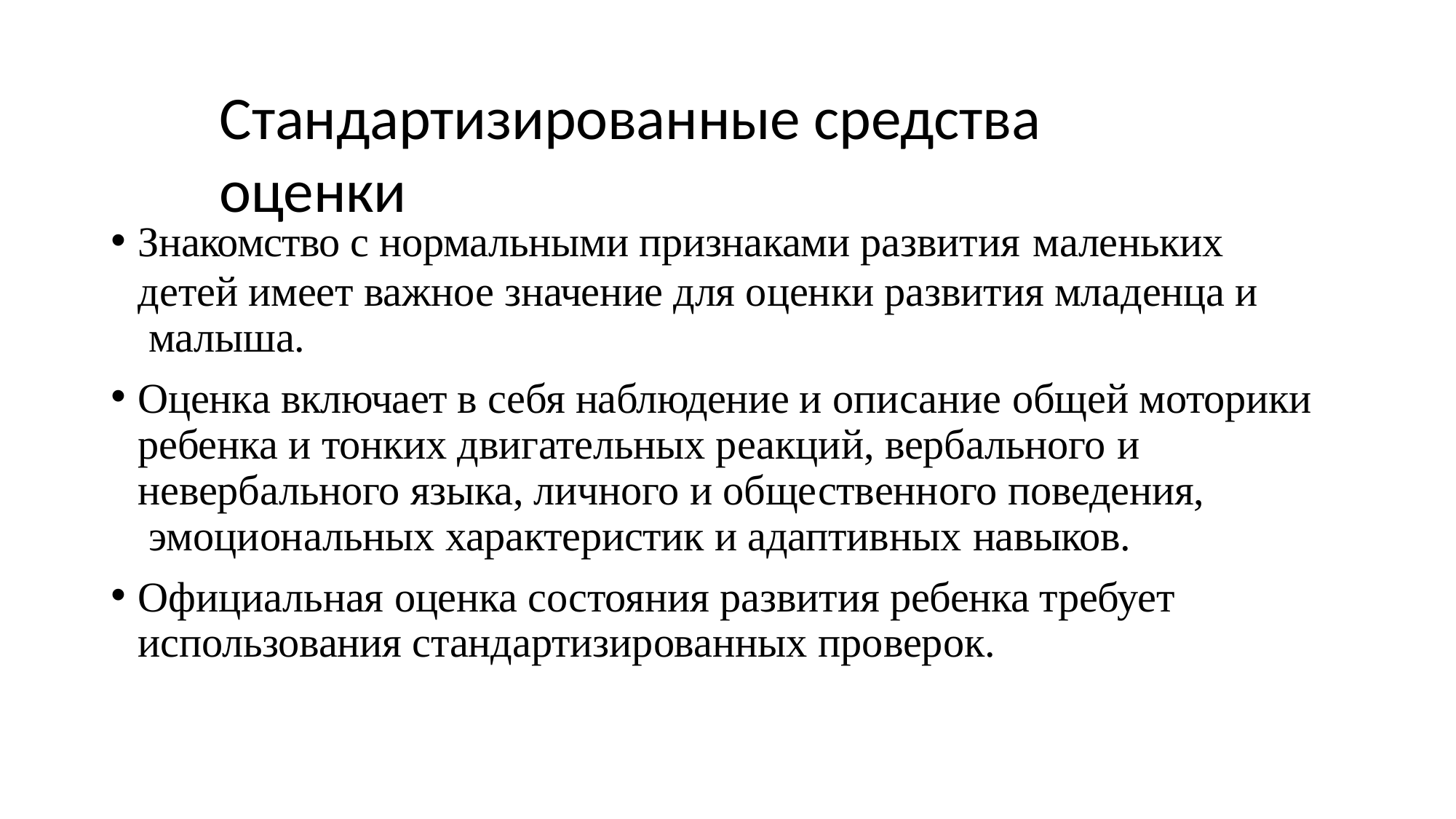

# Стандартизированные средства оценки
Знакомство с нормальными признаками развития маленьких
детей имеет важное значение для оценки развития младенца и  малыша.
Оценка включает в себя наблюдение и описание общей моторики  ребенка и тонких двигательных реакций, вербального и
невербального языка, личного и общественного поведения,  эмоциональных характеристик и адаптивных навыков.
Официальная оценка состояния развития ребенка требует  использования стандартизированных проверок.